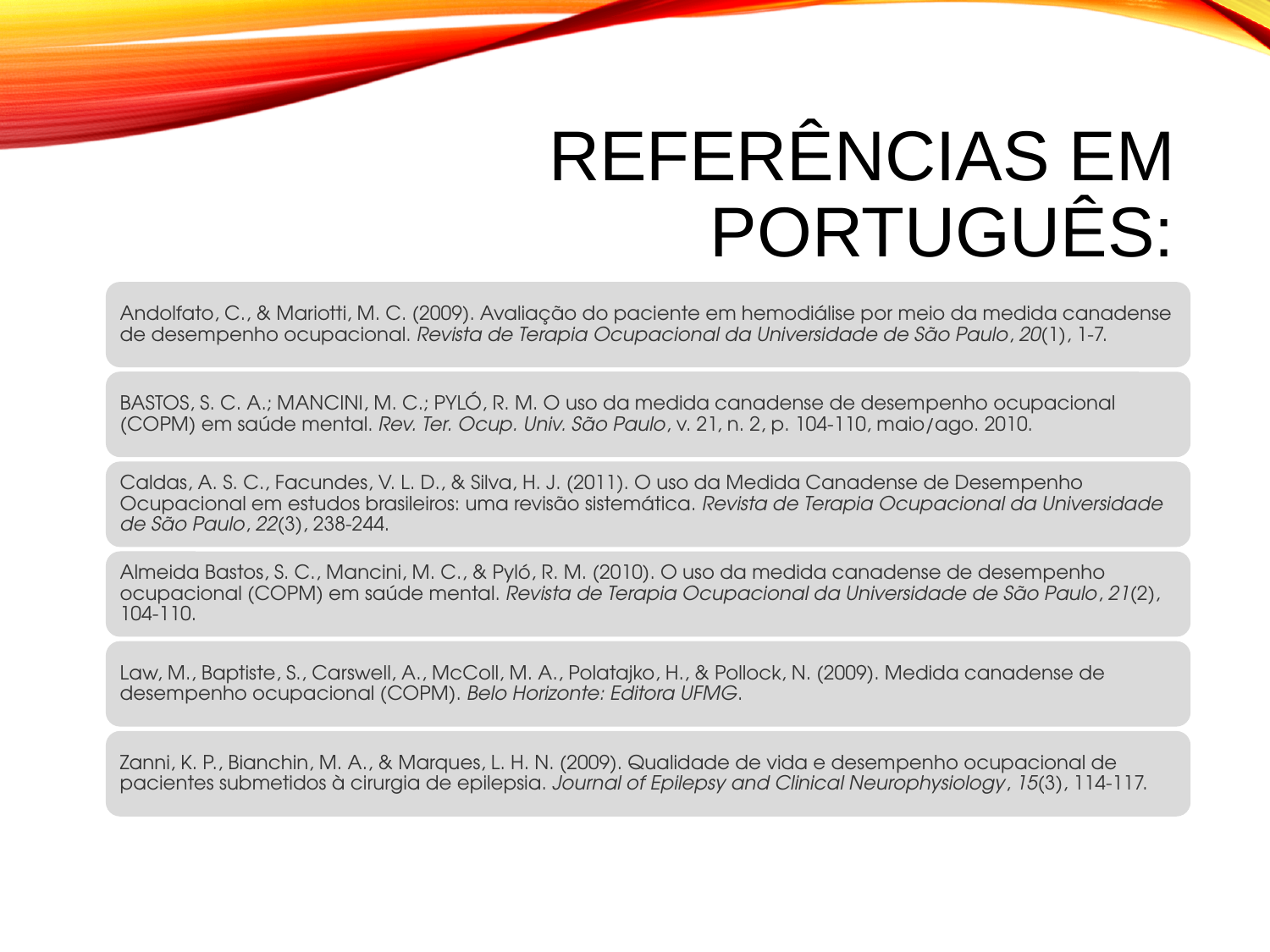

# Referências em português:
Andolfato, C., & Mariotti, M. C. (2009). Avaliação do paciente em hemodiálise por meio da medida canadense de desempenho ocupacional. Revista de Terapia Ocupacional da Universidade de São Paulo, 20(1), 1-7.
BASTOS, S. C. A.; MANCINI, M. C.; PYLÓ, R. M. O uso da medida canadense de desempenho ocupacional (COPM) em saúde mental. Rev. Ter. Ocup. Univ. São Paulo, v. 21, n. 2, p. 104-110, maio/ago. 2010.
Caldas, A. S. C., Facundes, V. L. D., & Silva, H. J. (2011). O uso da Medida Canadense de Desempenho Ocupacional em estudos brasileiros: uma revisão sistemática. Revista de Terapia Ocupacional da Universidade de São Paulo, 22(3), 238-244.
Almeida Bastos, S. C., Mancini, M. C., & Pyló, R. M. (2010). O uso da medida canadense de desempenho ocupacional (COPM) em saúde mental. Revista de Terapia Ocupacional da Universidade de São Paulo, 21(2), 104-110.
Law, M., Baptiste, S., Carswell, A., McColl, M. A., Polatajko, H., & Pollock, N. (2009). Medida canadense de desempenho ocupacional (COPM). Belo Horizonte: Editora UFMG.
Zanni, K. P., Bianchin, M. A., & Marques, L. H. N. (2009). Qualidade de vida e desempenho ocupacional de pacientes submetidos à cirurgia de epilepsia. Journal of Epilepsy and Clinical Neurophysiology, 15(3), 114-117.